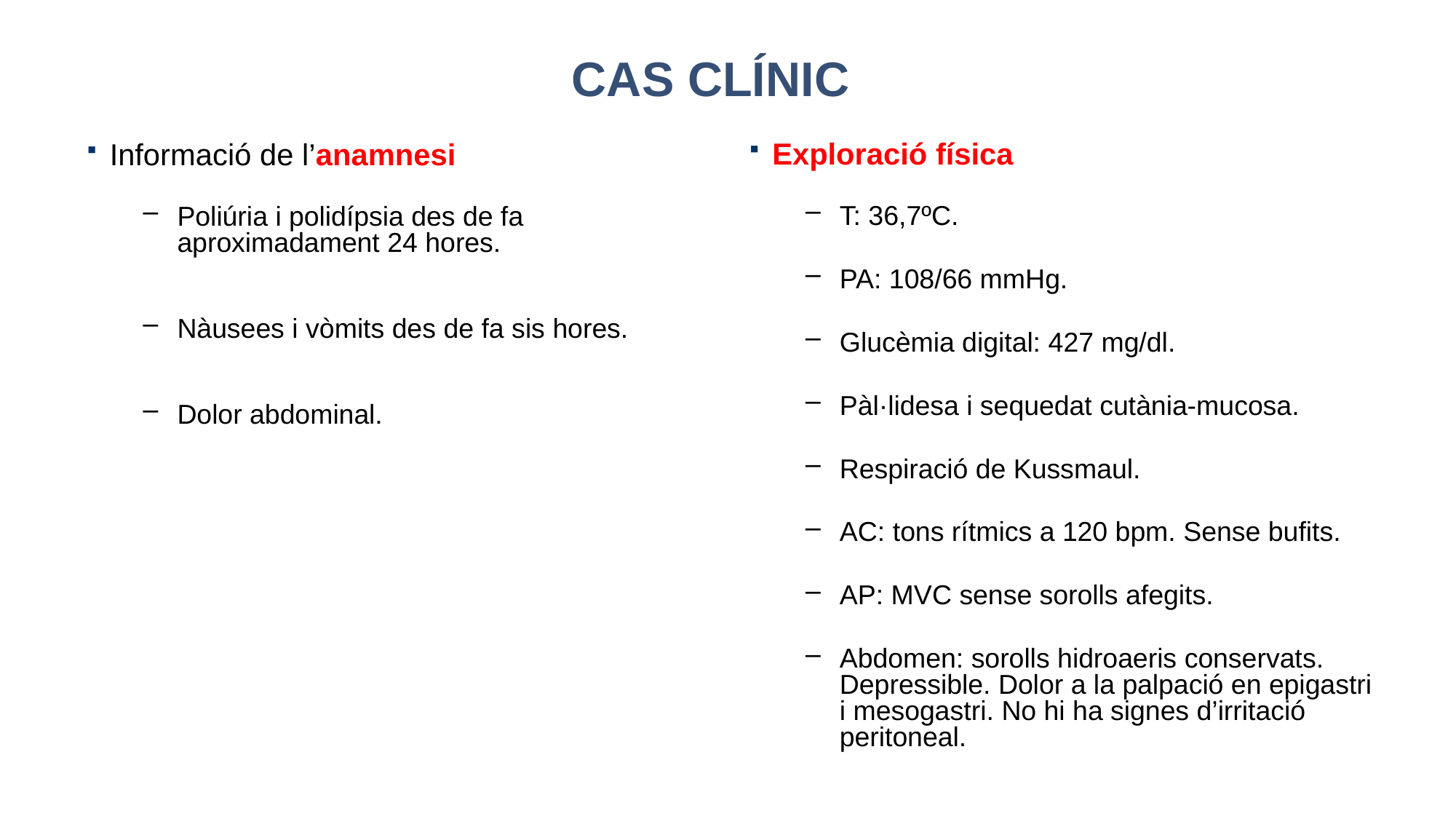

# CAS CLÍNIC
Exploració física

T: 36,7ºC.

PA: 108/66 mmHg.

Glucèmia digital: 427 mg/dl.

Pàl·lidesa i sequedat cutània-mucosa.

Respiració de Kussmaul.

AC: tons rítmics a 120 bpm. Sense bufits.

AP: MVC sense sorolls afegits.

Abdomen: sorolls hidroaeris conservats. Depressible. Dolor a la palpació en epigastri i mesogastri. No hi ha signes d’irritació peritoneal.

Informació de l’anamnesi

Poliúria i polidípsia des de fa aproximadament 24 hores.

Nàusees i vòmits des de fa sis hores.

Dolor abdominal.